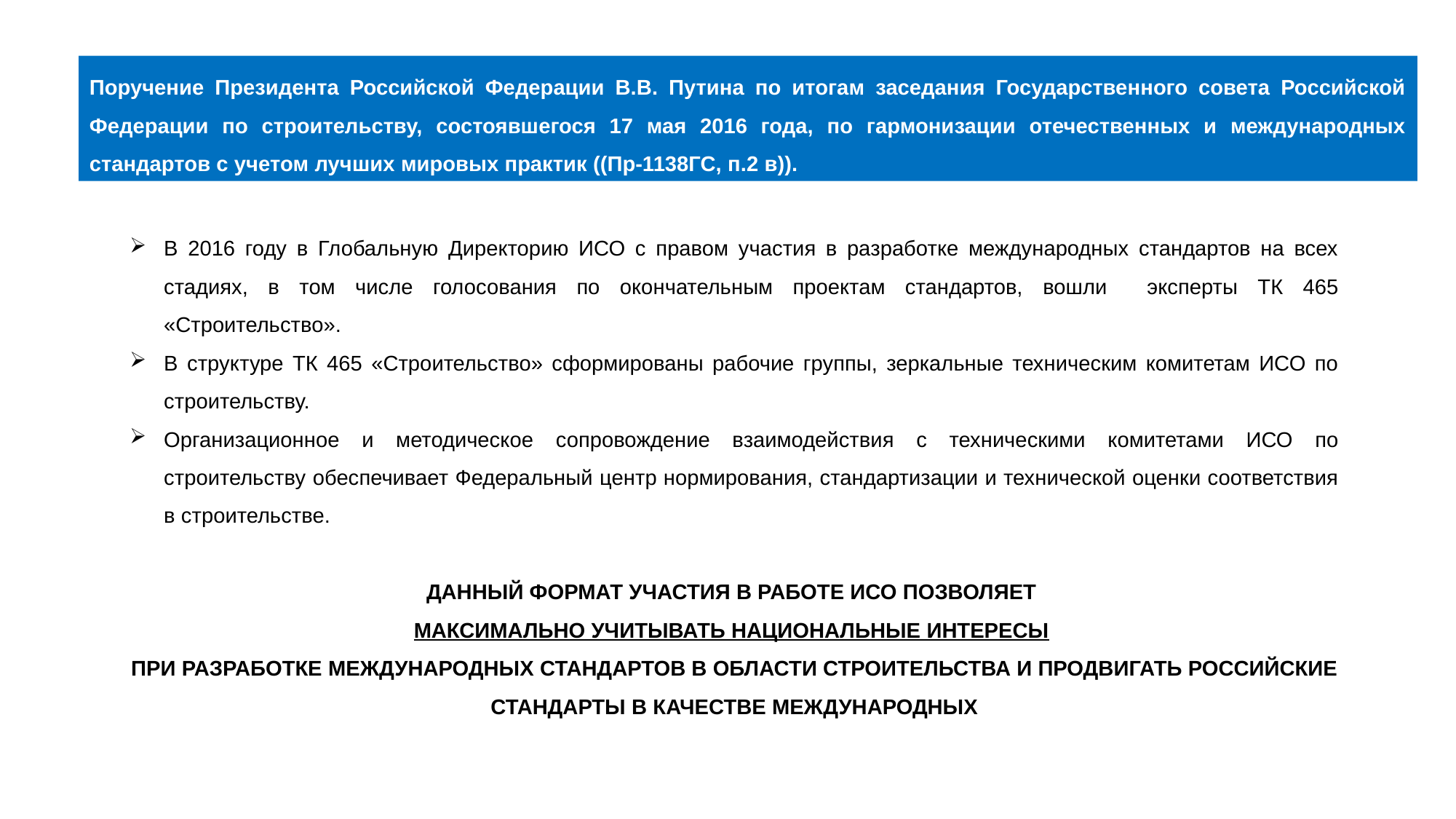

Поручение Президента Российской Федерации В.В. Путина по итогам заседания Государственного совета Российской Федерации по строительству, состоявшегося 17 мая 2016 года, по гармонизации отечественных и международных стандартов с учетом лучших мировых практик ((Пр-1138ГС, п.2 в)).

В 2016 году в Глобальную Директорию ИСО с правом участия в разработке международных стандартов на всех стадиях, в том числе голосования по окончательным проектам стандартов, вошли  эксперты ТК 465 «Строительство».
В структуре ТК 465 «Строительство» сформированы рабочие группы, зеркальные техническим комитетам ИСО по строительству.
Организационное и методическое сопровождение взаимодействия с техническими комитетами ИСО по строительству обеспечивает Федеральный центр нормирования, стандартизации и технической оценки соответствия в строительстве.

ДАННЫЙ ФОРМАТ УЧАСТИЯ В РАБОТЕ ИСО ПОЗВОЛЯЕТ
МАКСИМАЛЬНО УЧИТЫВАТЬ НАЦИОНАЛЬНЫЕ ИНТЕРЕСЫ
ПРИ РАЗРАБОТКЕ МЕЖДУНАРОДНЫХ СТАНДАРТОВ В ОБЛАСТИ СТРОИТЕЛЬСТВА И ПРОДВИГАТЬ РОССИЙСКИЕ СТАНДАРТЫ В КАЧЕСТВЕ МЕЖДУНАРОДНЫХ